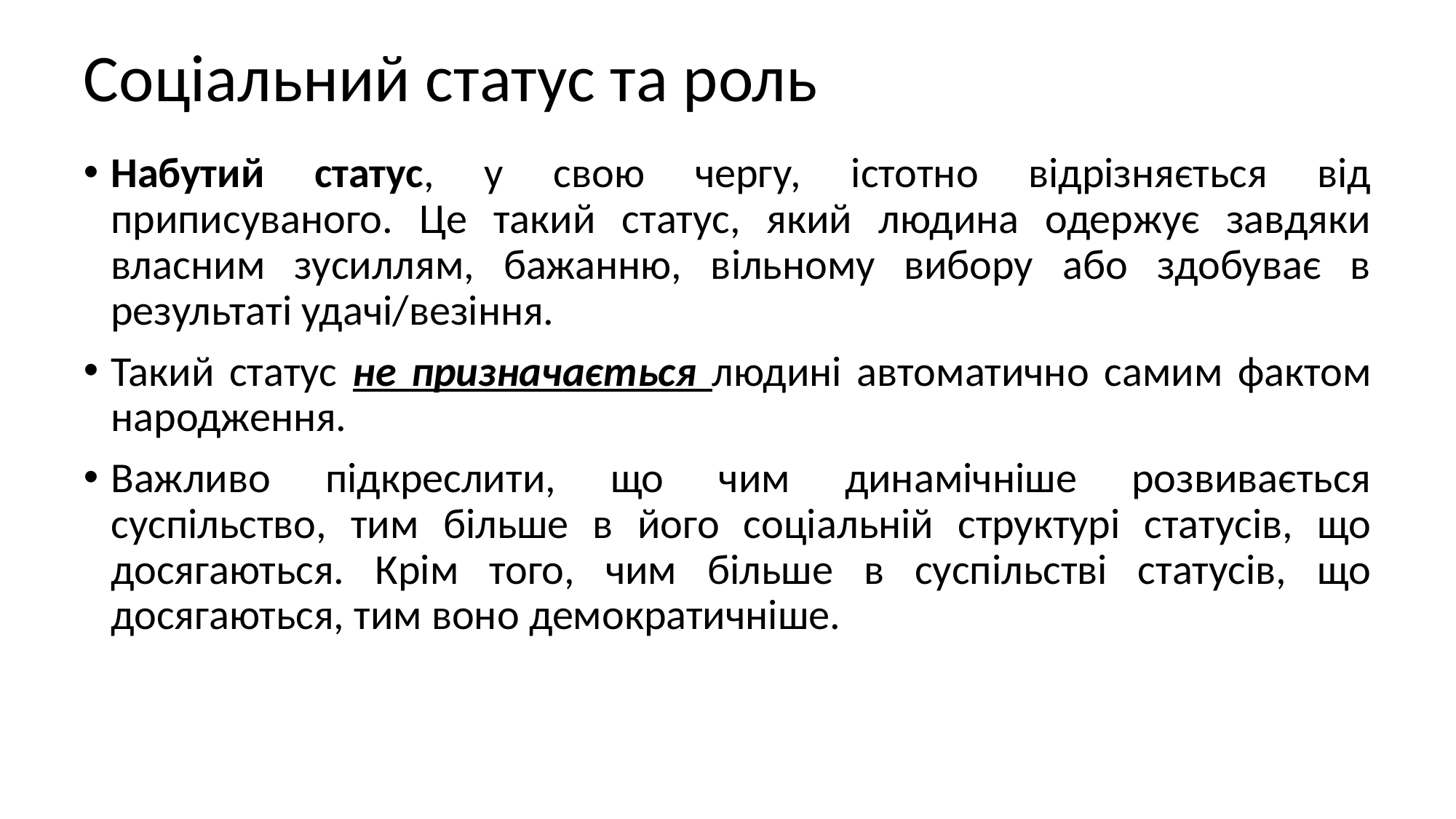

# Соціальний статус та роль
Набутий статус, у свою чергу, істотно відрізняється від приписуваного. Це такий статус, який людина одержує завдяки власним зусиллям, бажанню, вільному вибору або здобуває в результаті удачі/везіння.
Такий статус не призначається людині автоматично самим фактом народження.
Важливо підкреслити, що чим динамічніше розвивається суспільство, тим більше в його соціальній структурі статусів, що досягаються. Крім того, чим більше в суспільстві статусів, що досягаються, тим воно демократичніше.